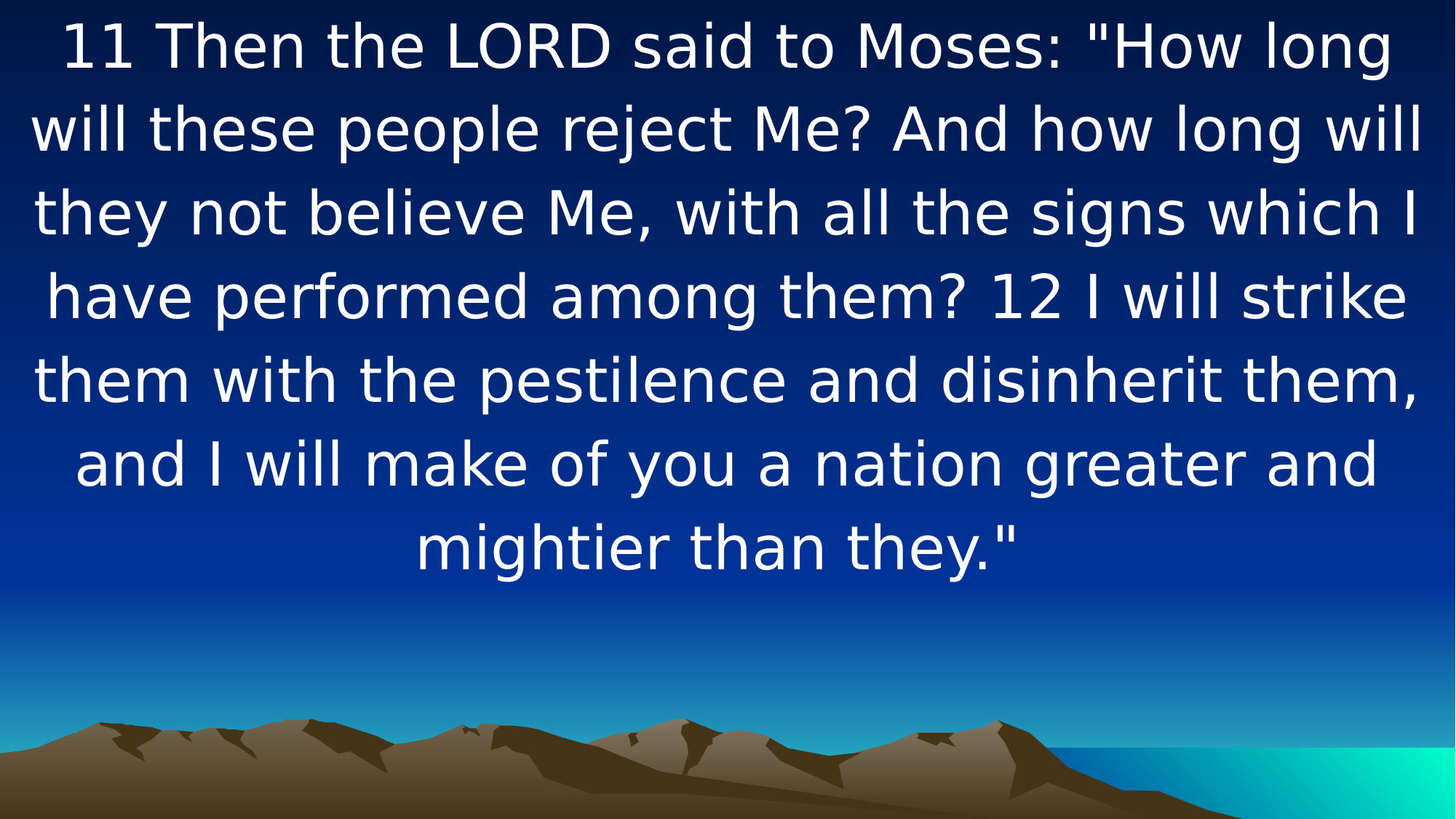

11 Then the LORD said to Moses: "How long will these people reject Me? And how long will they not believe Me, with all the signs which I have performed among them? 12 I will strike them with the pestilence and disinherit them, and I will make of you a nation greater and mightier than they."